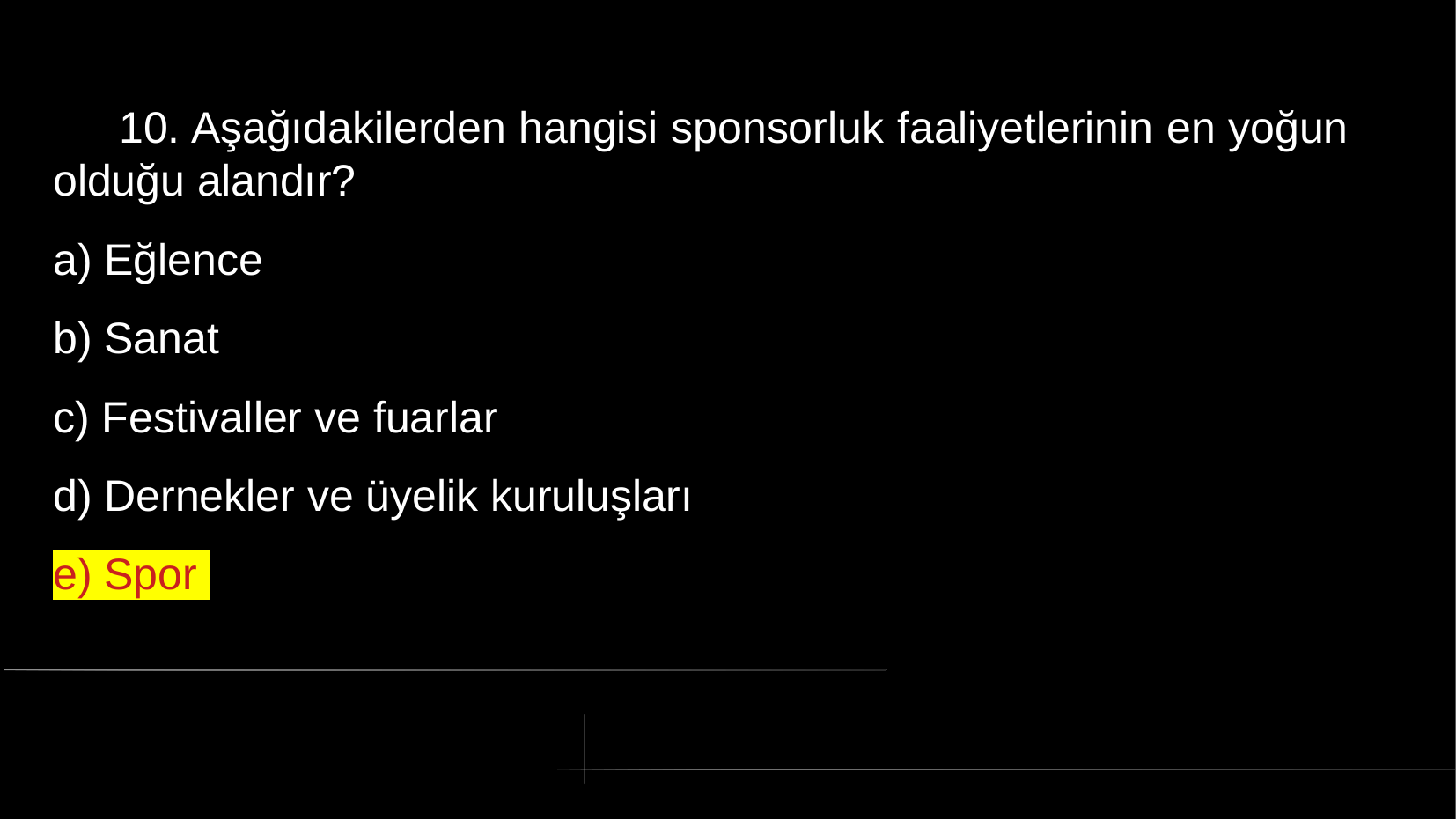

# 10. Aşağıdakilerden hangisi sponsorluk faaliyetlerinin en yoğun olduğu alandır?
a) Eğlence
b) Sanat
c) Festivaller ve fuarlar
d) Dernekler ve üyelik kuruluşları
e) Spor